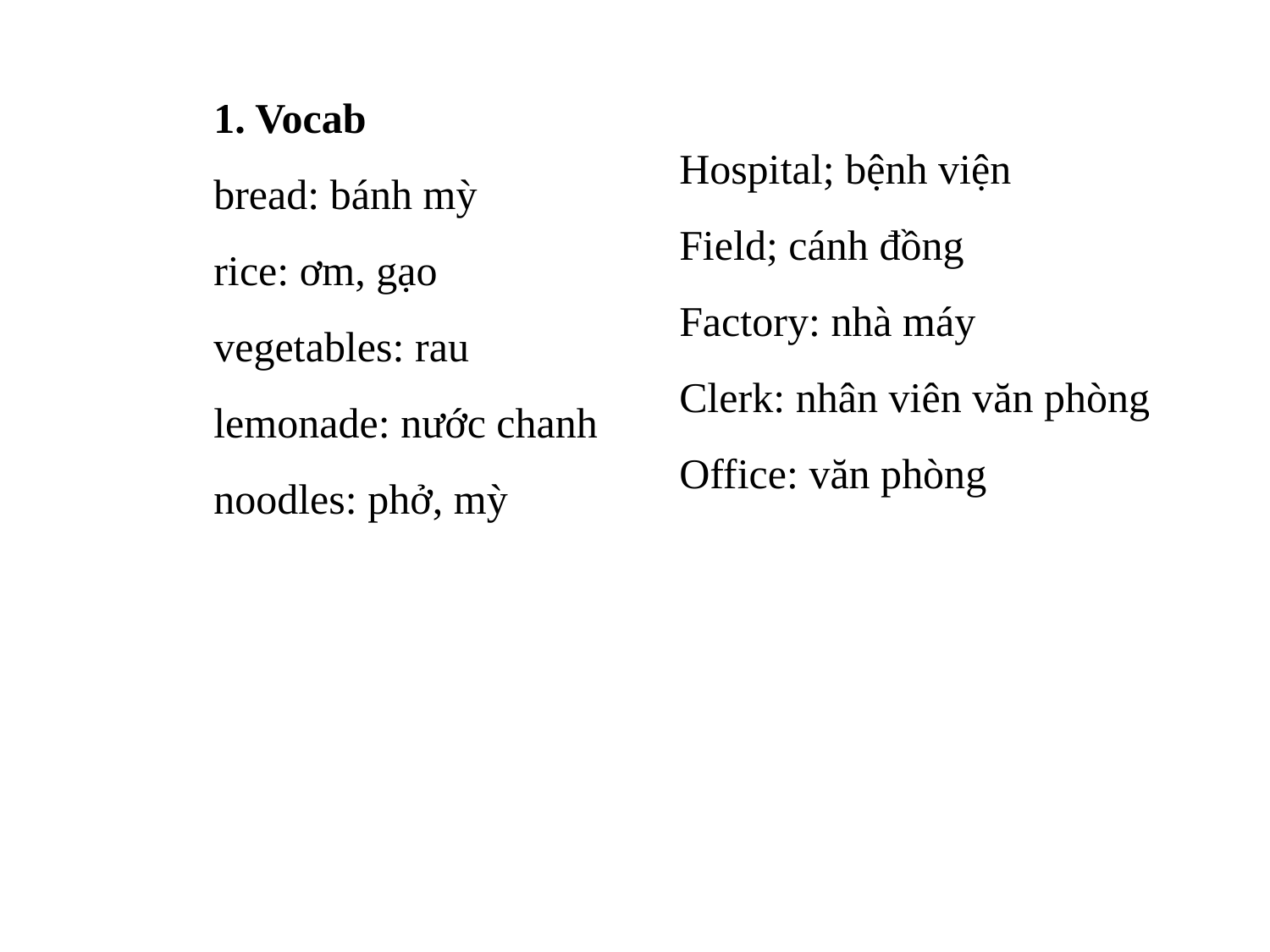

1. Vocab
bread: bánh mỳ
rice: ơm, gạo
vegetables: rau
lemonade: nước chanh
noodles: phở, mỳ
Hospital; bệnh viện
Field; cánh đồng
Factory: nhà máy
Clerk: nhân viên văn phòng
Office: văn phòng